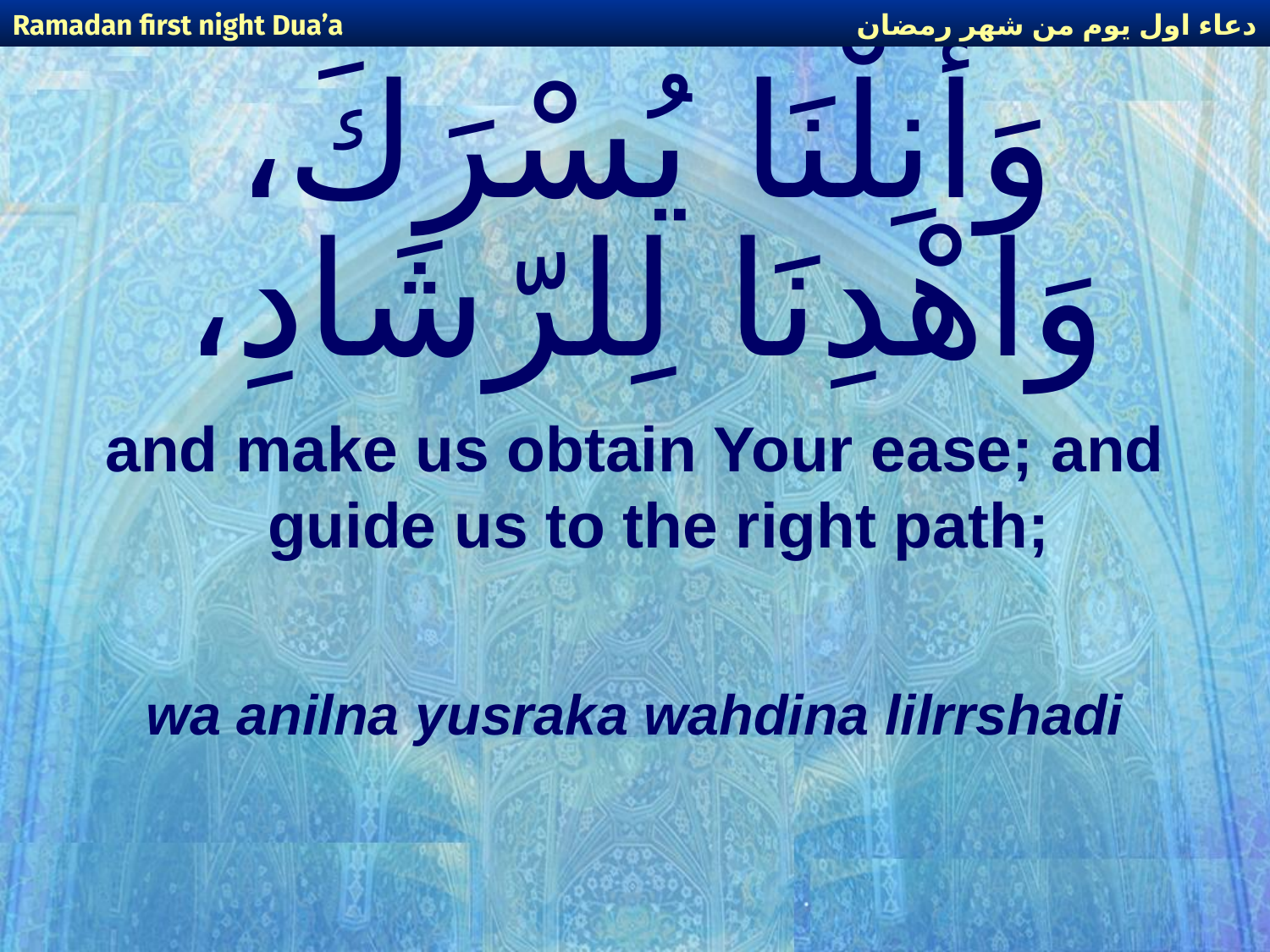

دعاء اول يوم من شهر رمضان
Ramadan first night Dua’a
# وَأَنِلْنَا يُسْرَكَ، وَاهْدِنَا لِلرّشَادِ،
and make us obtain Your ease; and guide us to the right path;
wa anilna yusraka wahdina lilrrshadi